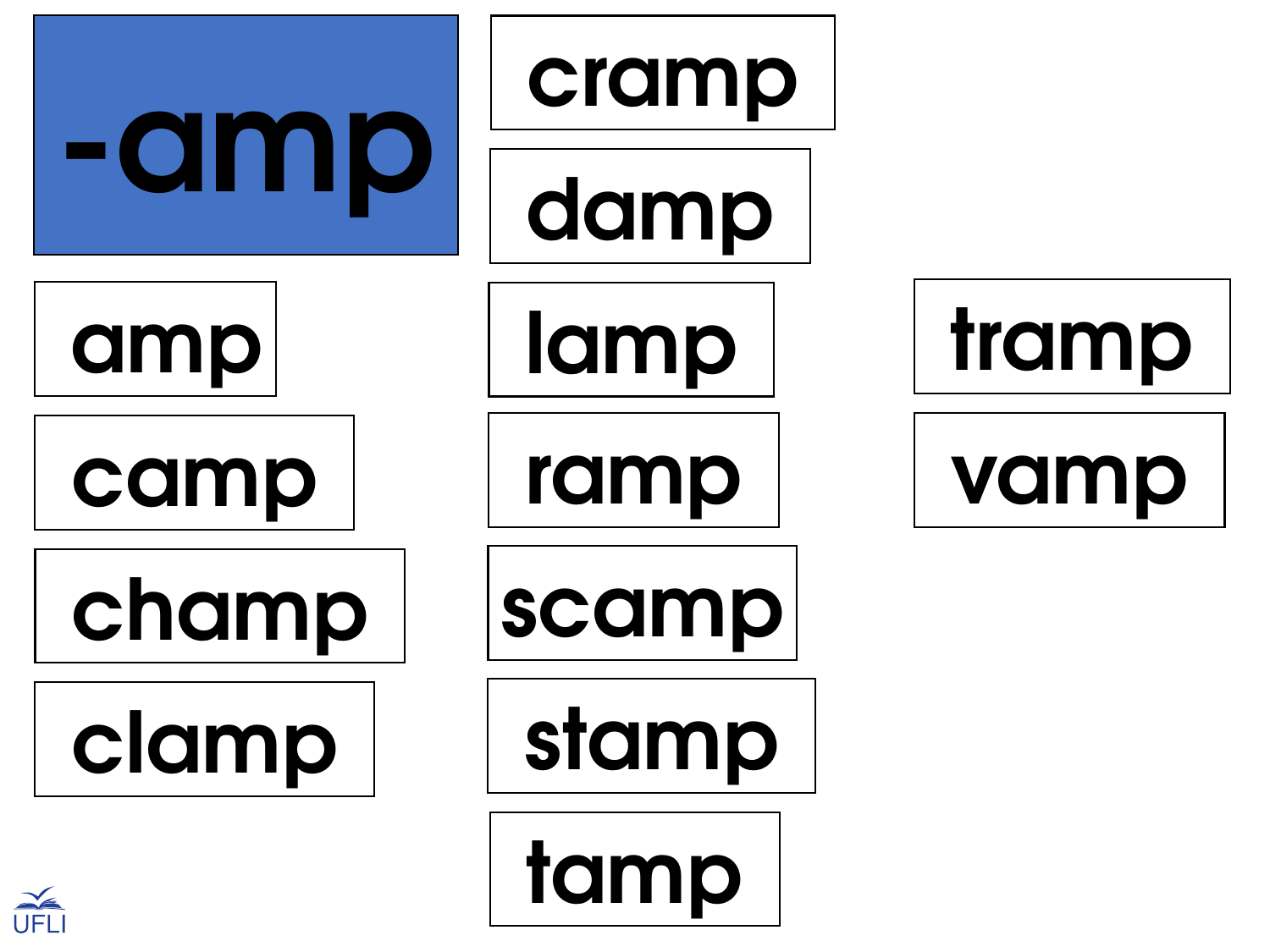

-amp
 cramp
 damp
 tramp
 amp
 lamp
 ramp
 vamp
 camp
scamp
 champ
 stamp
 clamp
 tamp